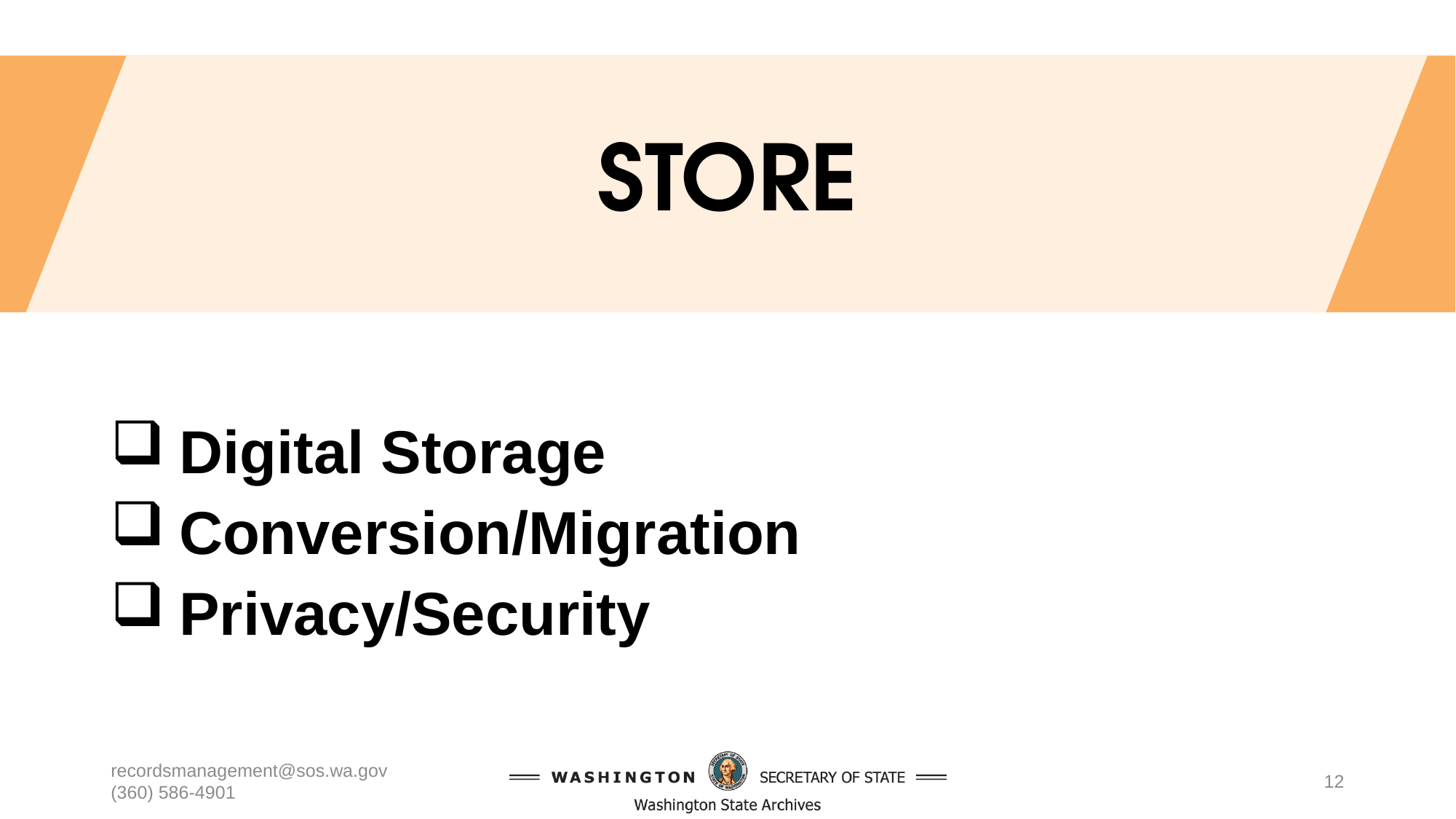

# STORE
Digital Storage
Conversion/Migration
Privacy/Security
recordsmanagement@sos.wa.gov (360) 586-4901
12